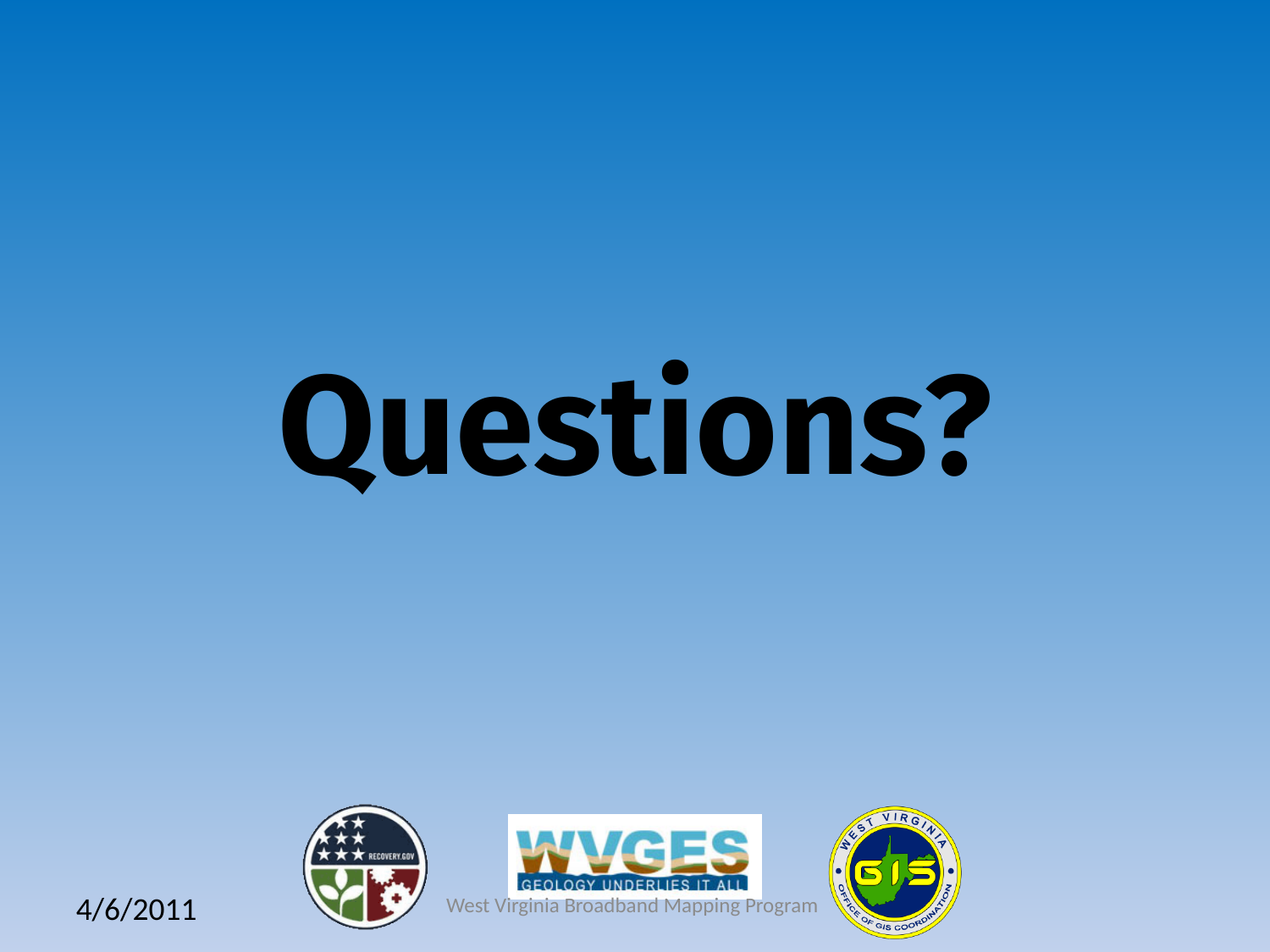

# Questions?
West Virginia Broadband Mapping Program
4/6/2011